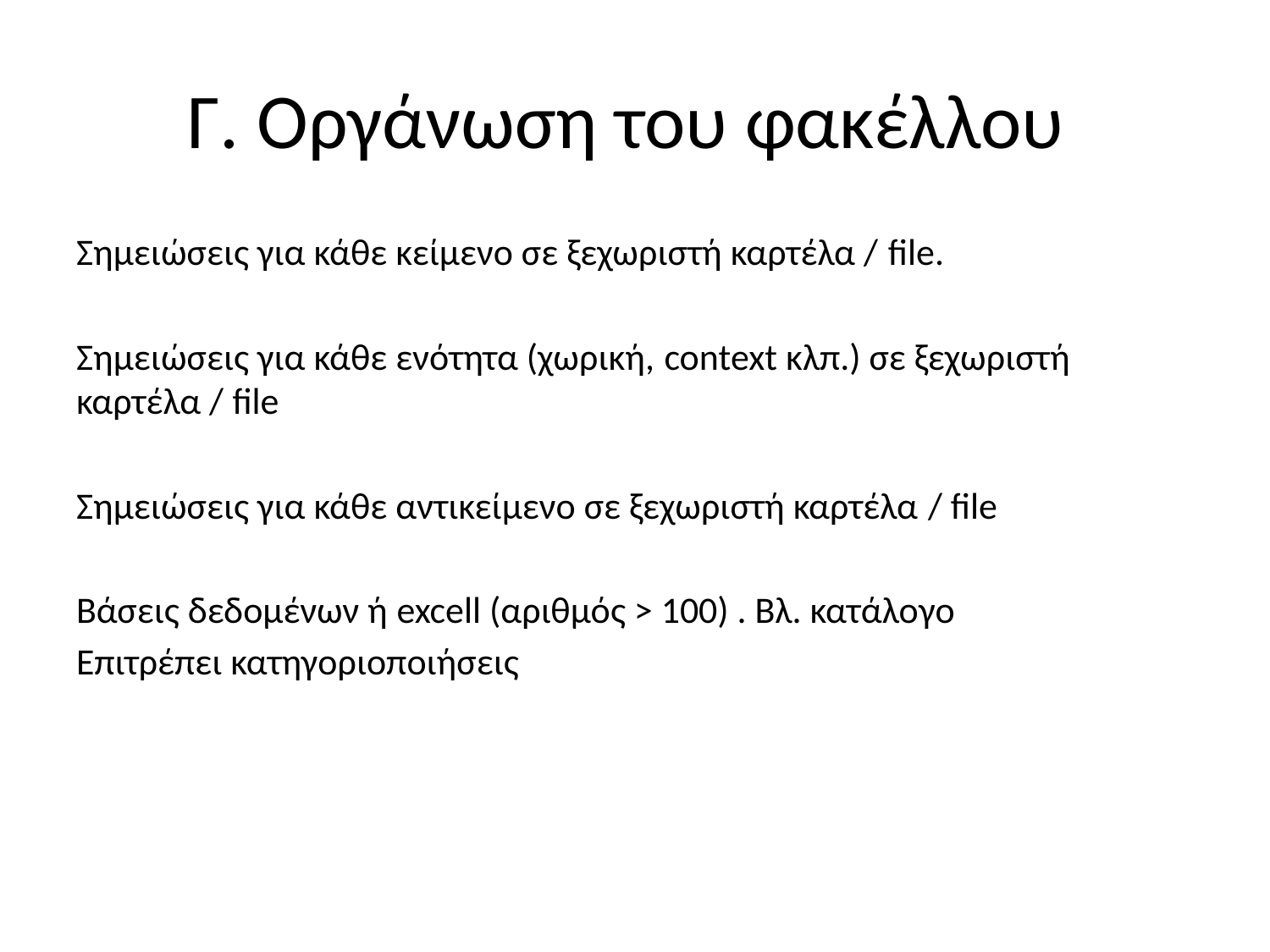

# Γ. Οργάνωση του φακέλλου
Σημειώσεις για κάθε κείμενο σε ξεχωριστή καρτέλα / file.

Σημειώσεις για κάθε ενότητα (χωρική, context κλπ.) σε ξεχωριστή καρτέλα / file

Σημειώσεις για κάθε αντικείμενο σε ξεχωριστή καρτέλα / file

Bάσεις δεδομένων ή excell (αριθμός > 100) . Βλ. κατάλογο
Επιτρέπει κατηγοριοποιήσεις